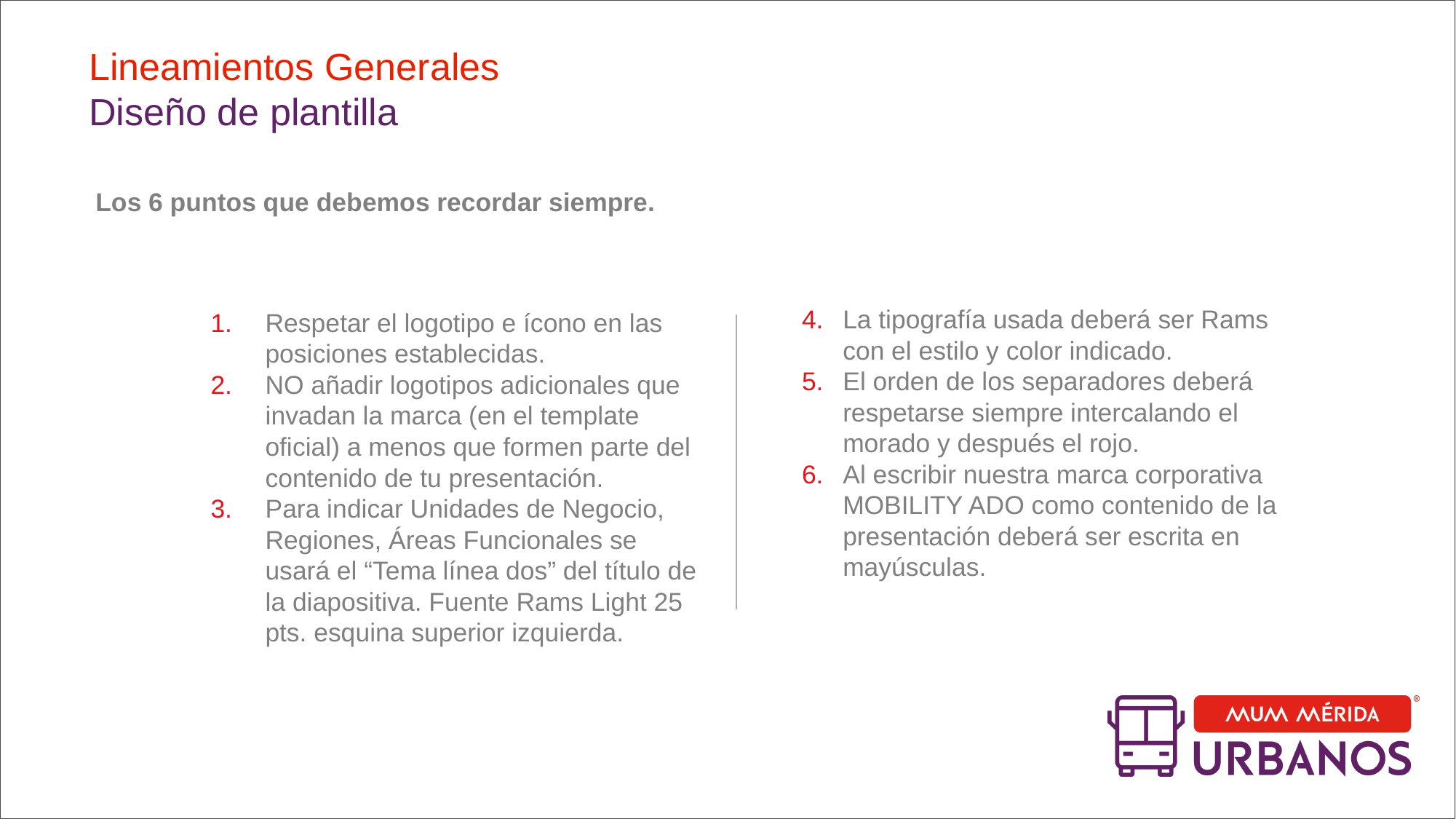

Lineamientos Generales
Diseño de plantilla
Los 6 puntos que debemos recordar siempre.
La tipografía usada deberá ser Rams con el estilo y color indicado.
El orden de los separadores deberá respetarse siempre intercalando el morado y después el rojo.
Al escribir nuestra marca corporativa MOBILITY ADO como contenido de la presentación deberá ser escrita en mayúsculas.
Respetar el logotipo e ícono en las posiciones establecidas.
NO añadir logotipos adicionales que invadan la marca (en el template oficial) a menos que formen parte del contenido de tu presentación.
Para indicar Unidades de Negocio, Regiones, Áreas Funcionales se usará el “Tema línea dos” del título de la diapositiva. Fuente Rams Light 25 pts. esquina superior izquierda.